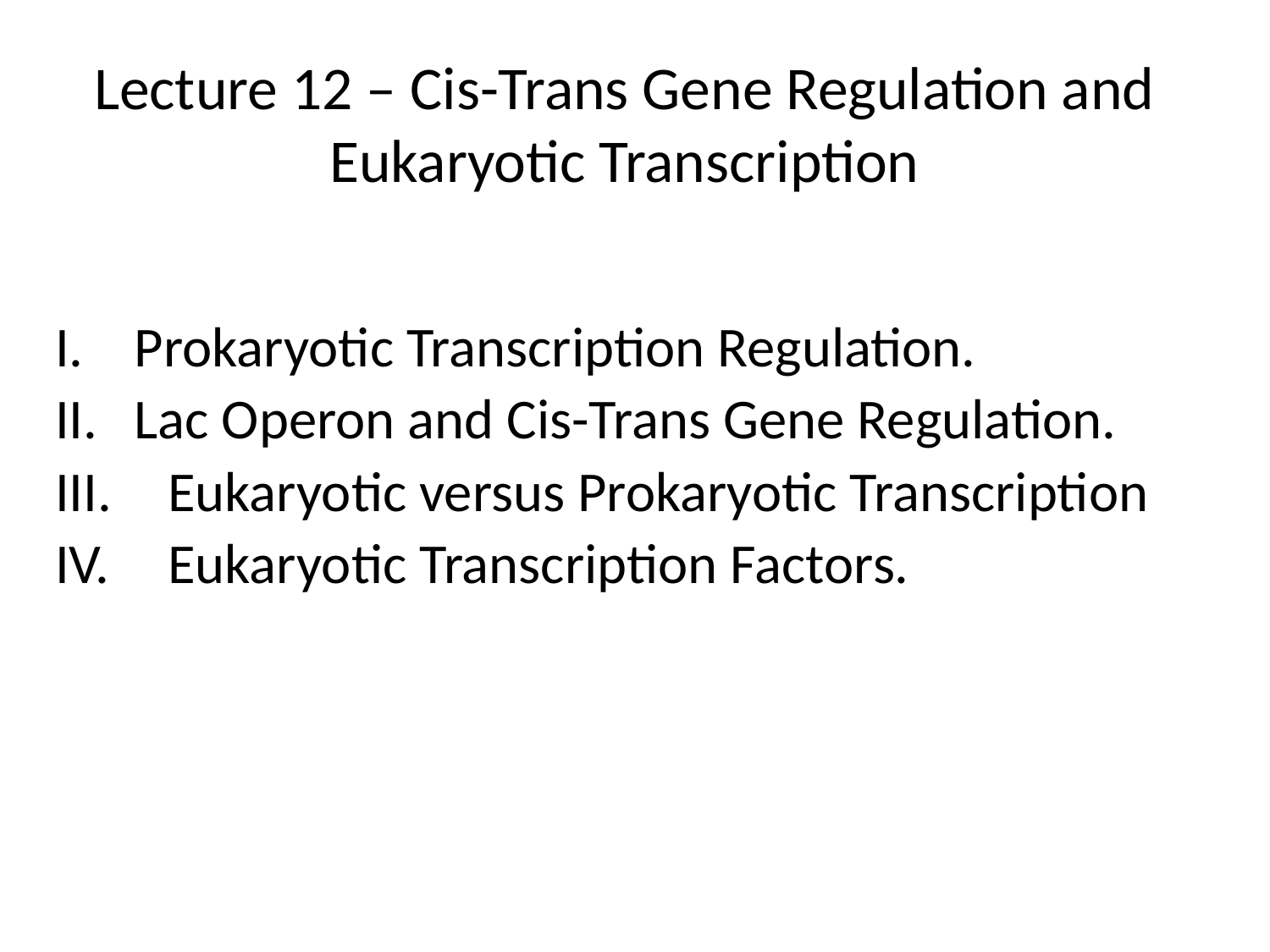

# Lecture 12 – Cis-Trans Gene Regulation and Eukaryotic Transcription

Prokaryotic Transcription Regulation.
Lac Operon and Cis-Trans Gene Regulation.
Eukaryotic versus Prokaryotic Transcription
Eukaryotic Transcription Factors.